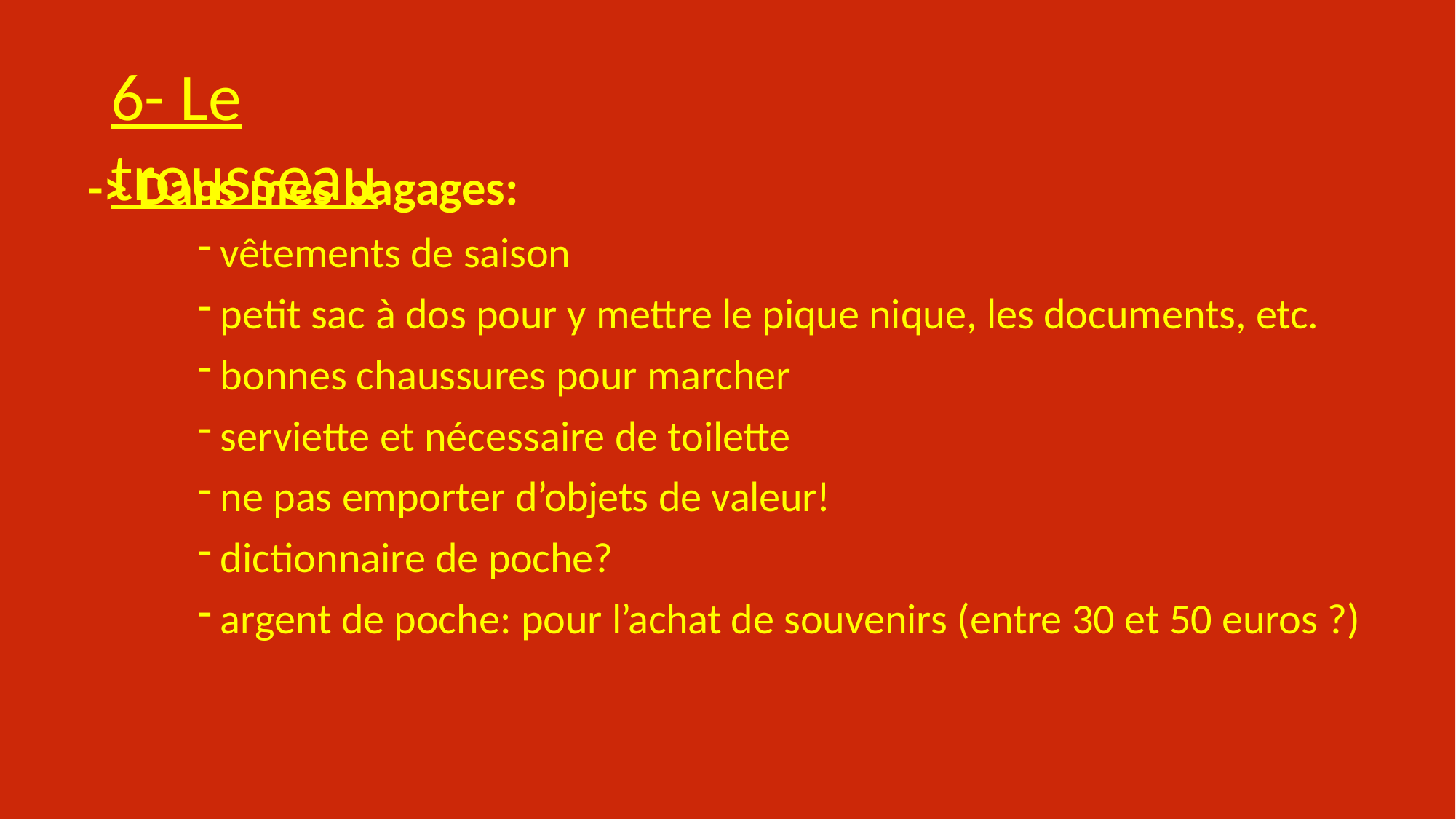

# 6- Le trousseau
-> Dans mes bagages:
vêtements de saison
petit sac à dos pour y mettre le pique nique, les documents, etc.
bonnes chaussures pour marcher
serviette et nécessaire de toilette
ne pas emporter d’objets de valeur!
dictionnaire de poche?
argent de poche: pour l’achat de souvenirs (entre 30 et 50 euros ?)